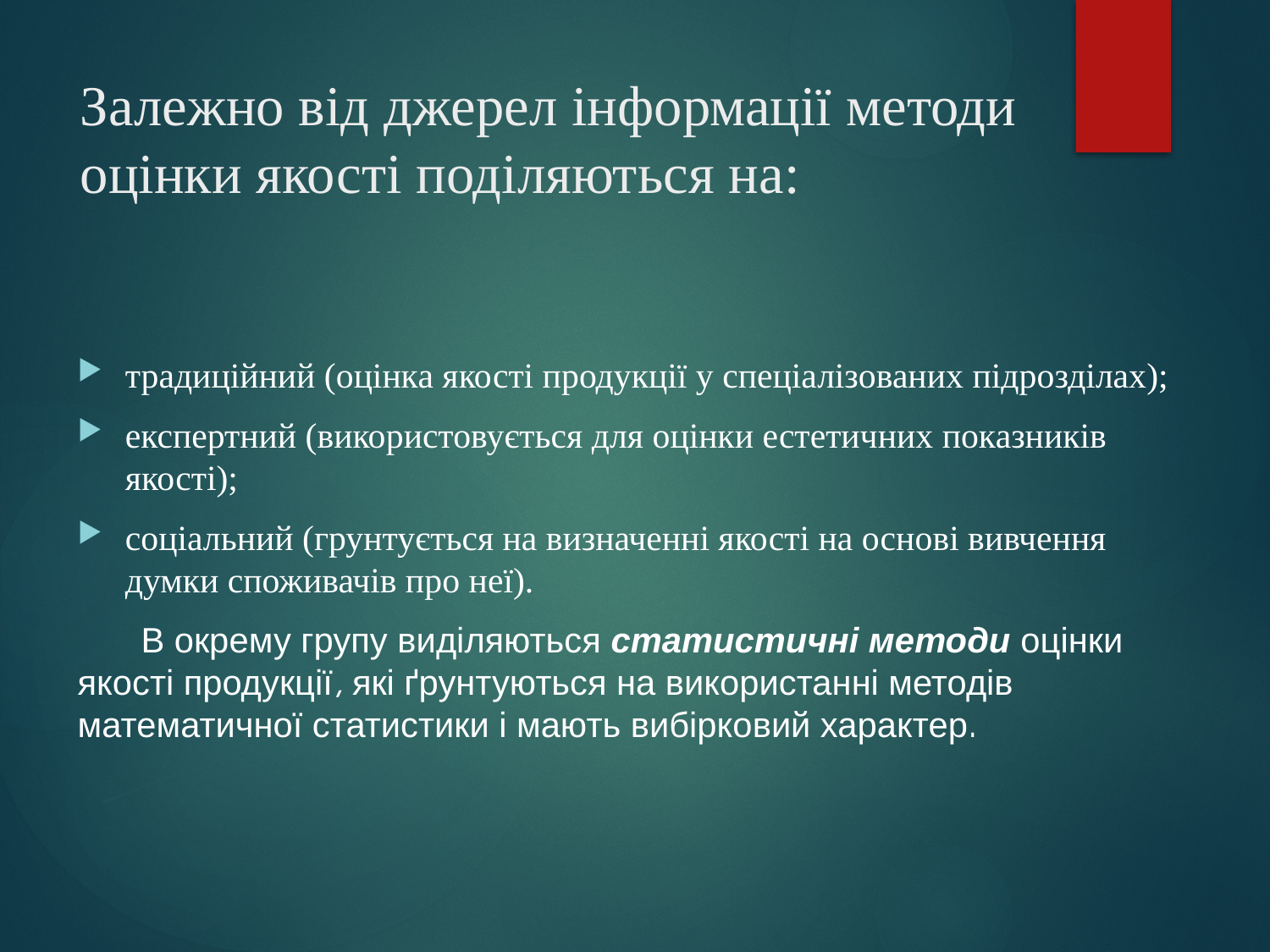

# Залежно від джерел інформації методи оцінки якості поділяються на:
традиційний (оцінка якості продукції у спеціалізованих підрозділах);
експертний (використовується для оцінки естетичних показників якості);
соціальний (грунтується на визначенні якості на основі вивчення думки споживачів про неї).
В окрему групу виділяються статистичні методи оцінки якості продукції, які ґрунтуються на використанні методів математичної статистики і мають вибірковий характер.